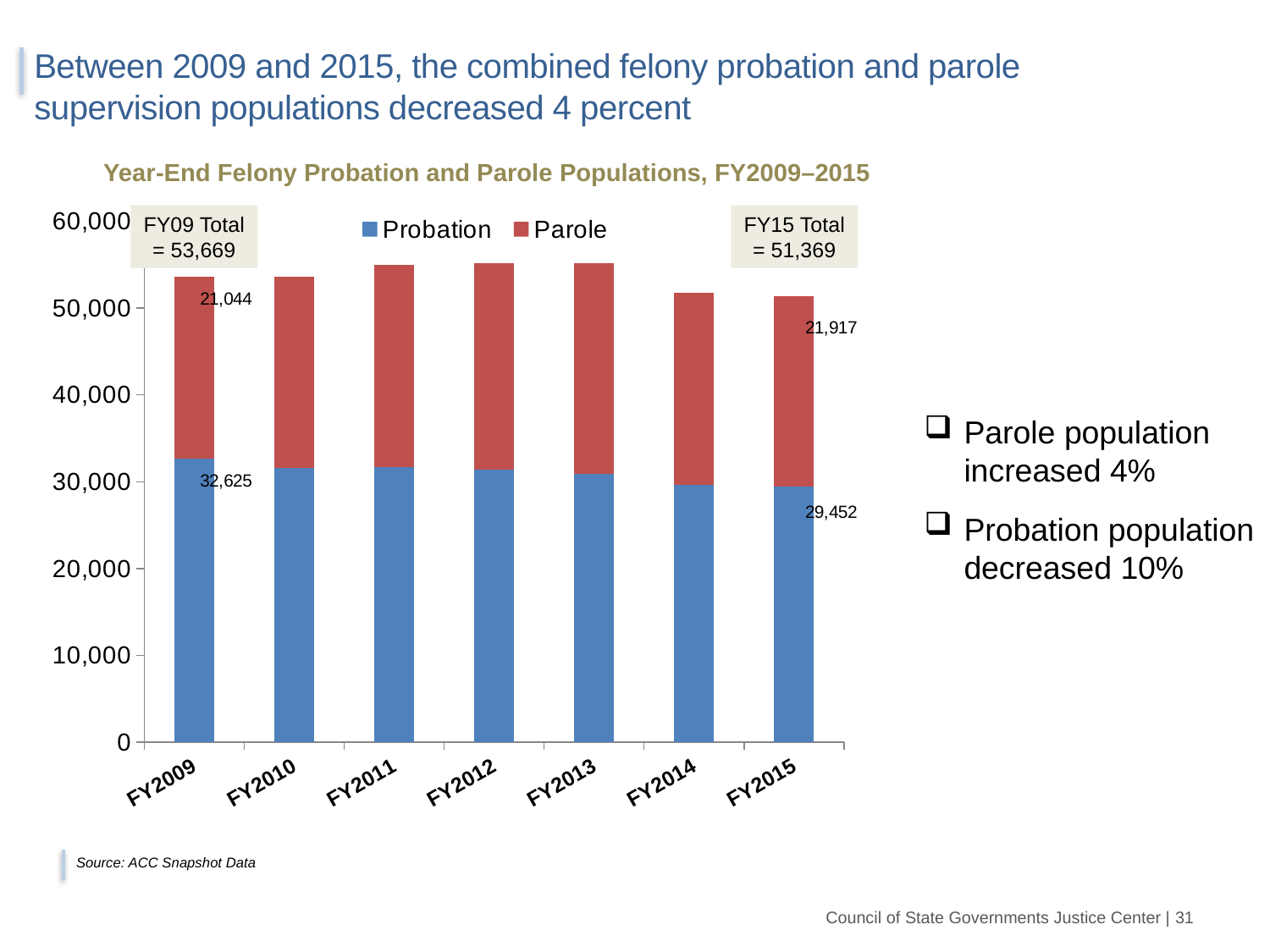

DIRECTIONS:
Please adjust the title, subtitle, presenter names, and transparent white rectangle, as needed.

REVISION INDICATORS:
Please copy and paste the shape below to call out any items on the slide to revise or make comments. You can adjust the triangle point  by clicking on the yellow diamond.

# Between 2009 and 2015, the combined felony probation and parole supervision populations decreased 4 percent
Year-End Felony Probation and Parole Populations, FY2009–2015

### Chart

| Category | Probation | Parole |
|---|---|---|
| FY2009 | 32625.0 | 21044.0 |
| FY2010 | 31596.0 | 22080.0 |
| FY2011 | 31720.0 | 23298.0 |
| FY2012 | 31417.0 | 23774.0 |
| FY2013 | 30904.0 | 24260.0 |
| FY2014 | 29634.0 | 22131.0 |
| FY2015 | 29452.0 | 21917.0 |
FY09 Total
= 53,669
FY15 Total
= 51,369
Type text here
Parole population increased 4%
Probation population decreased 10%
Source: ACC Snapshot Data
  Council of State Governments Justice Center | 31